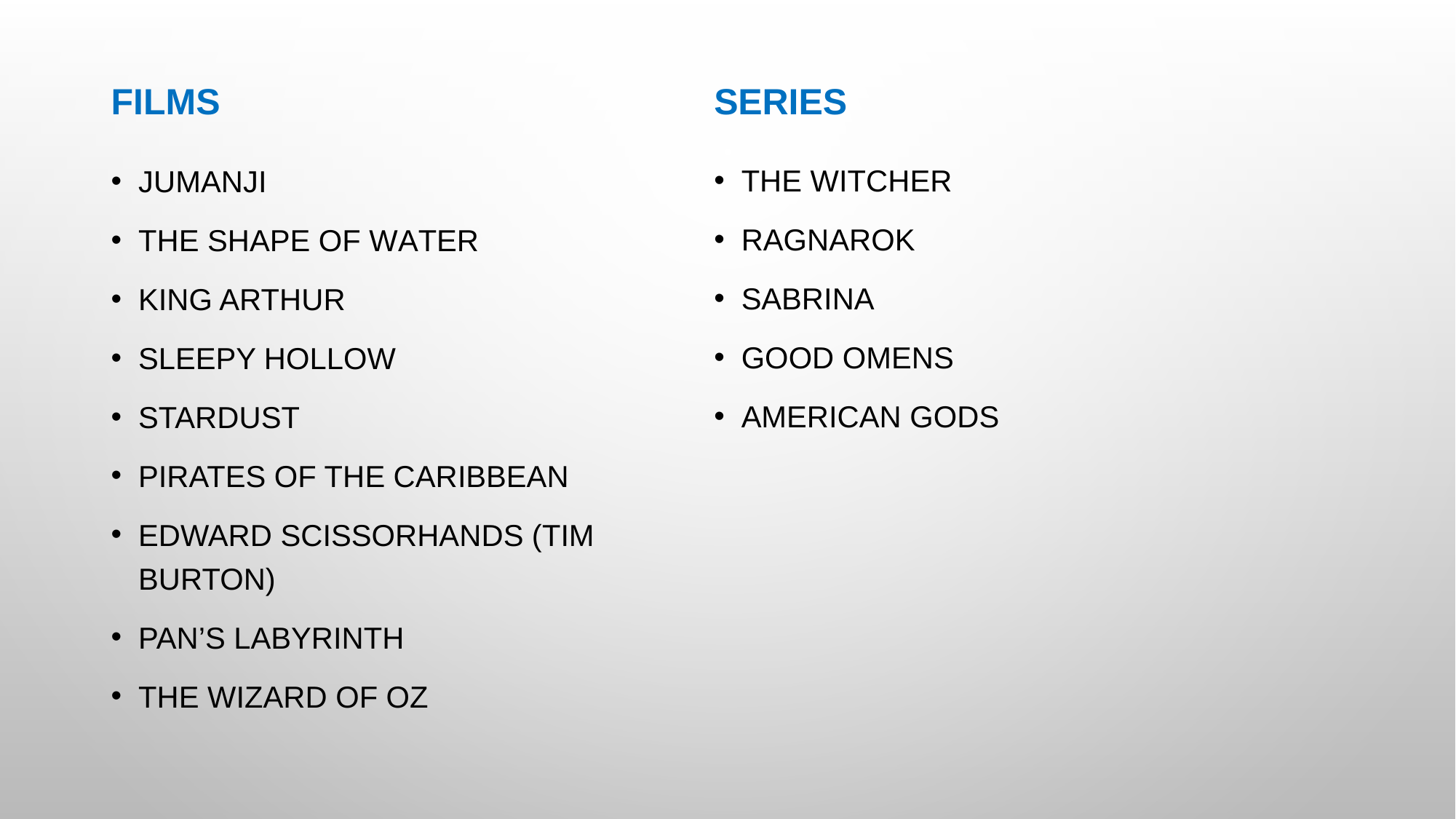

Films
serıes
The Witcher
Ragnarok
Sabrina
Good Omens
American Gods

Jumanji
The Shape of Water
King Arthur
Sleepy Hollow
Stardust
Pirates of the Caribbean
Edward Scissorhands (Tim Burton)
Pan’s Labyrinth
The Wizard of Oz